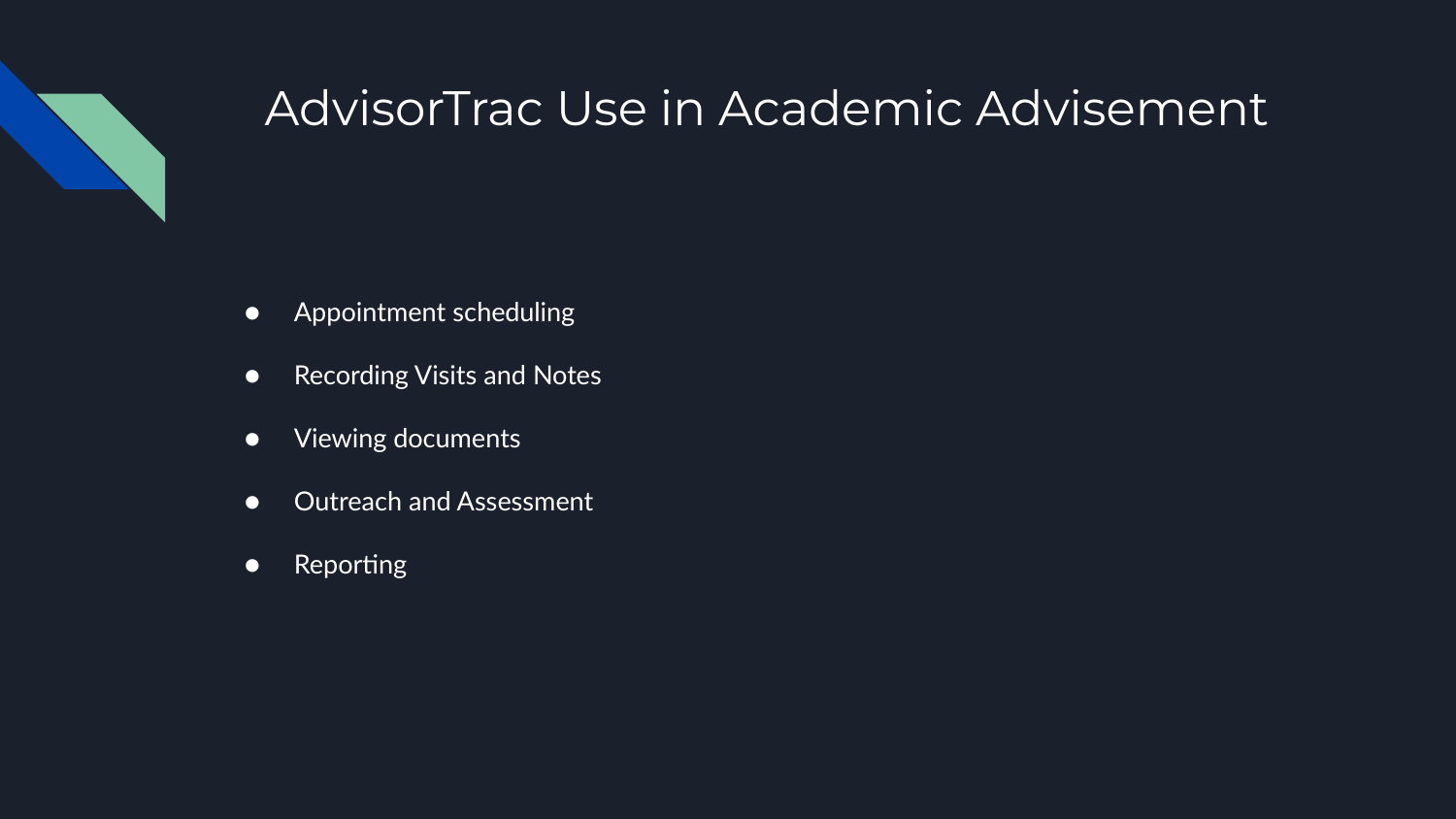

# AdvisorTrac Use in Academic Advisement
Appointment scheduling
Recording Visits and Notes
Viewing documents
Outreach and Assessment
Reporting